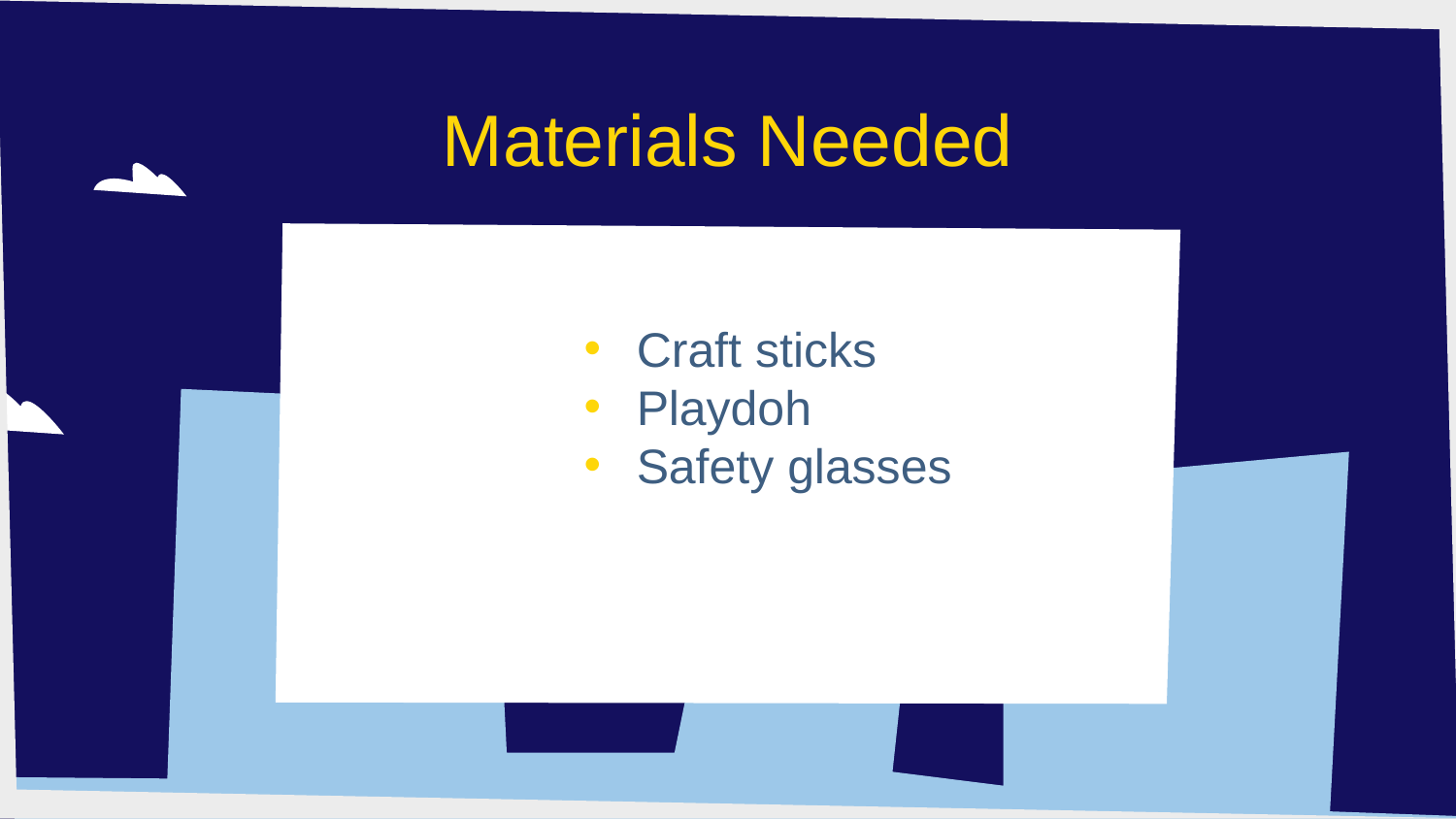

# Materials Needed

Craft sticks
Playdoh
Safety glasses